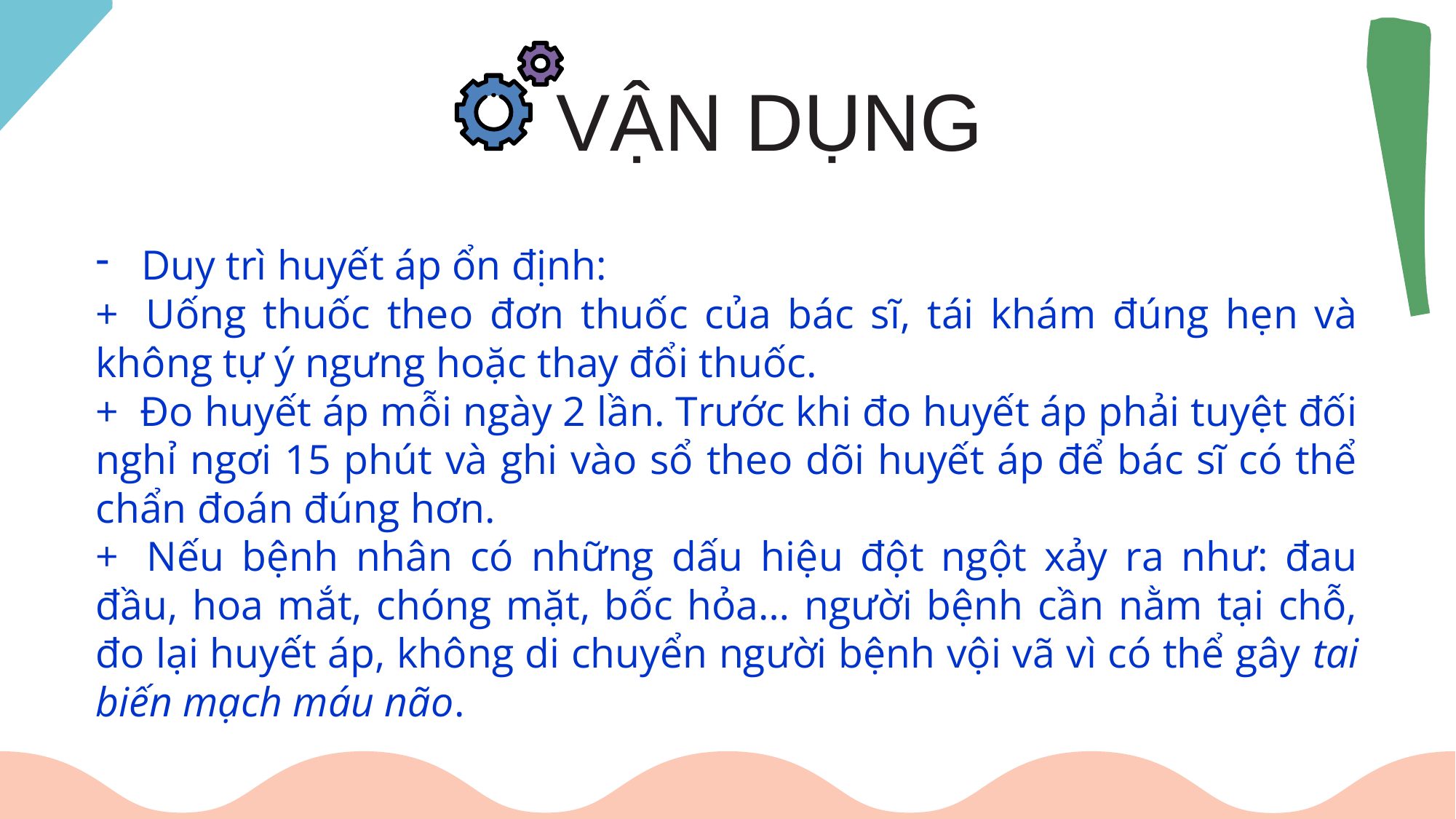

VẬN DỤNG
Duy trì huyết áp ổn định:
+  Uống thuốc theo đơn thuốc của bác sĩ, tái khám đúng hẹn và không tự ý ngưng hoặc thay đổi thuốc.
+  Đo huyết áp mỗi ngày 2 lần. Trước khi đo huyết áp phải tuyệt đối nghỉ ngơi 15 phút và ghi vào sổ theo dõi huyết áp để bác sĩ có thể chẩn đoán đúng hơn.
+  Nếu bệnh nhân có những dấu hiệu đột ngột xảy ra như: đau đầu, hoa mắt, chóng mặt, bốc hỏa… người bệnh cần nằm tại chỗ, đo lại huyết áp, không di chuyển người bệnh vội vã vì có thể gây tai biến mạch máu não.